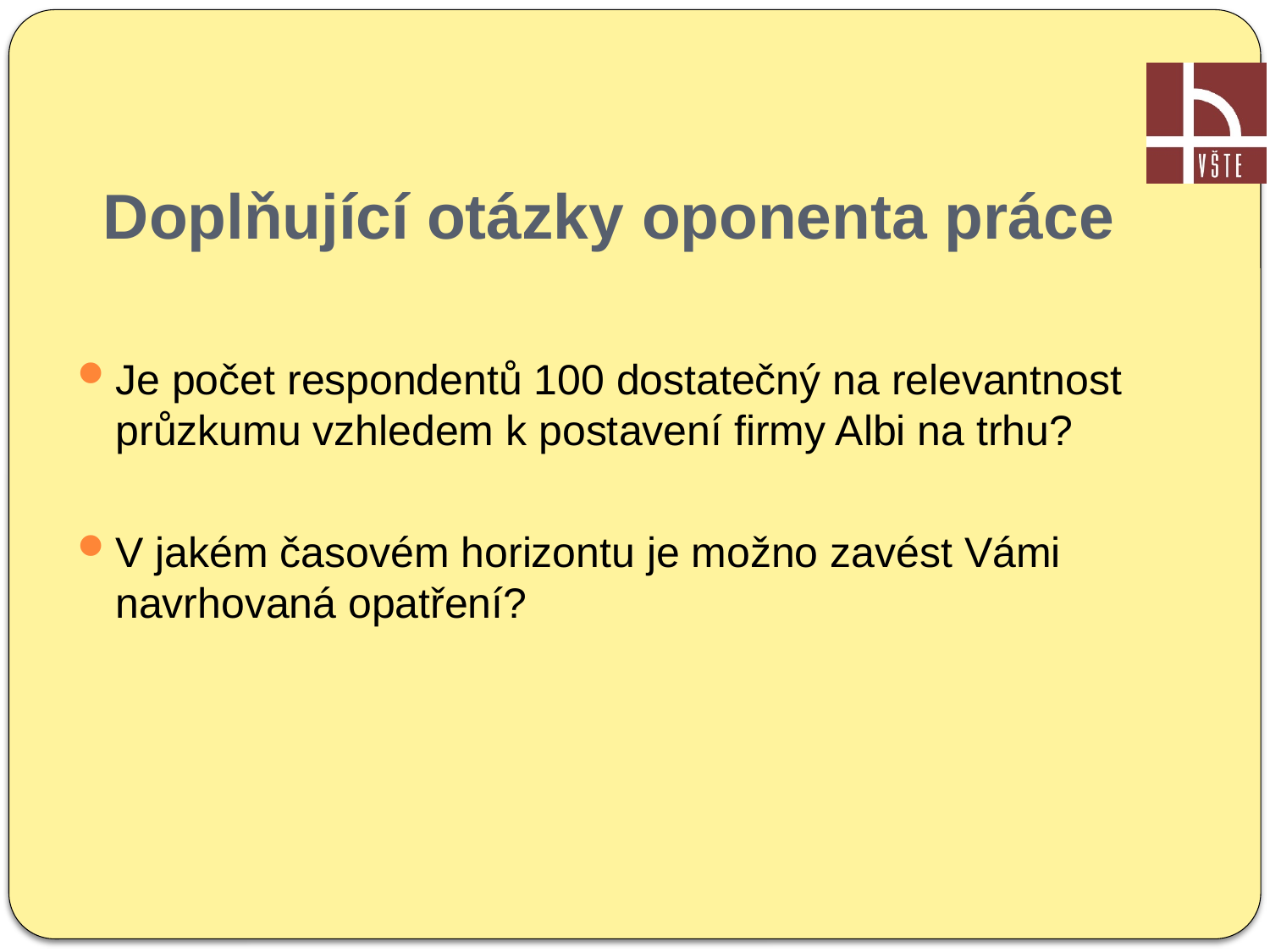

# Doplňující otázky oponenta práce
Je počet respondentů 100 dostatečný na relevantnost průzkumu vzhledem k postavení firmy Albi na trhu?

V jakém časovém horizontu je možno zavést Vámi navrhovaná opatření?